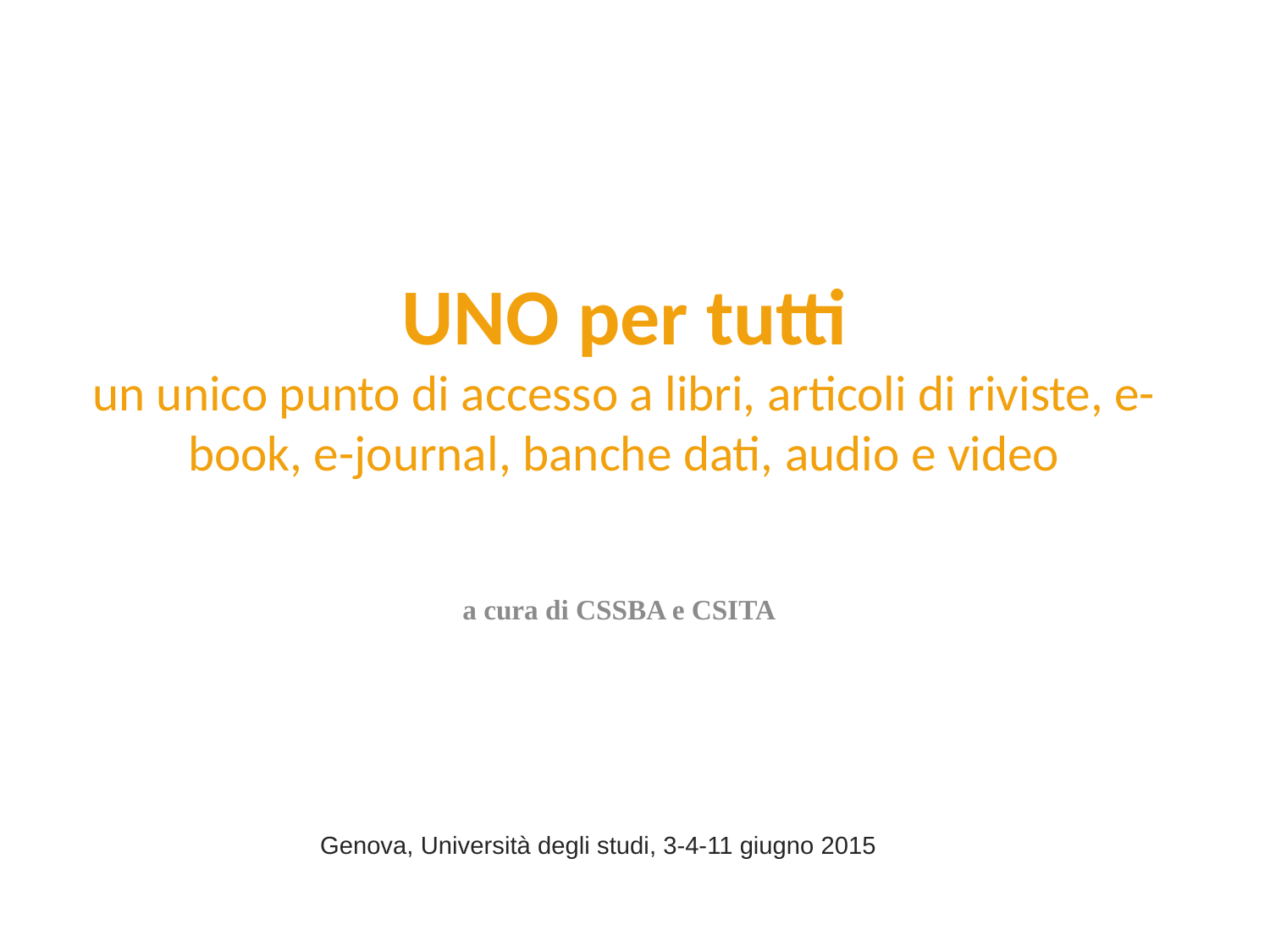

# UNO per tutti un unico punto di accesso a libri, articoli di riviste, e-book, e-journal, banche dati, audio e video

a cura di CSSBA e CSITA
Genova, Università degli studi, 3-4-11 giugno 2015